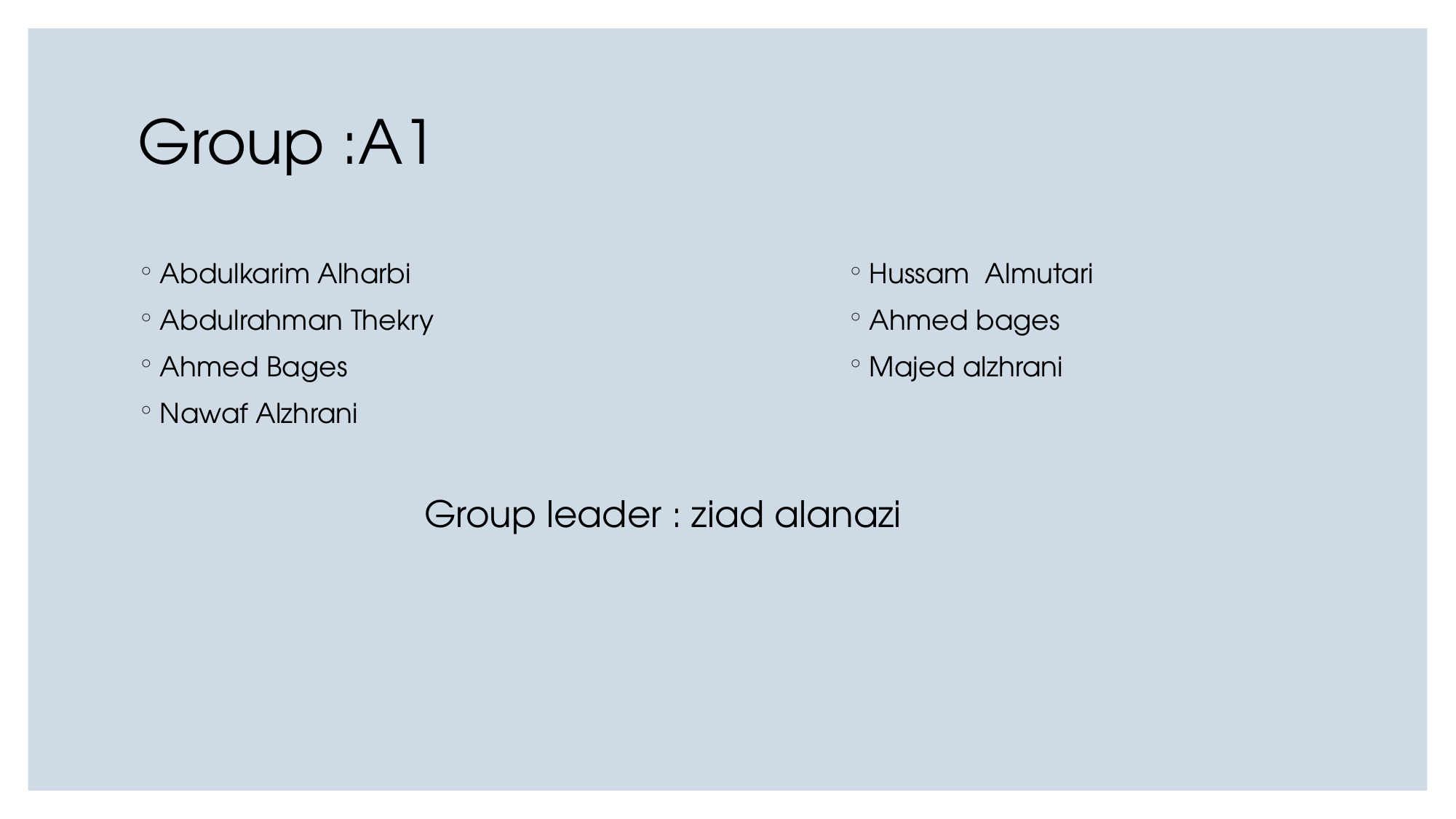

Group :A1
Abdulkarim Alharbi
Abdulrahman Thekry
Ahmed Bages
Nawaf Alzhrani
Hussam  Almutari
Ahmed bages
Majed alzhrani
Group leader : ziad alanazi